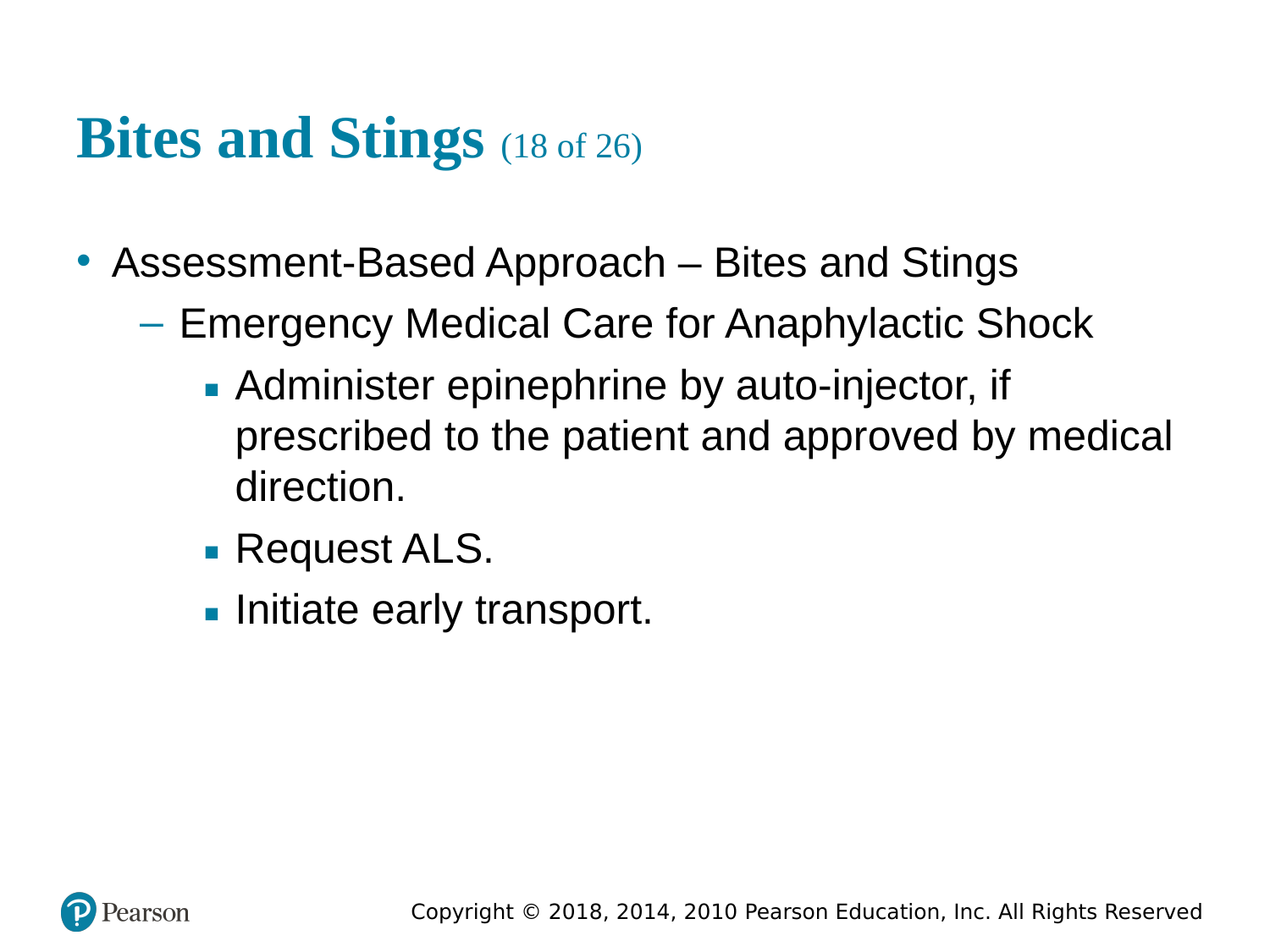

# Bites and Stings (18 of 26)
Assessment-Based Approach – Bites and Stings
Emergency Medical Care for Anaphylactic Shock
Administer epinephrine by auto-injector, if prescribed to the patient and approved by medical direction.
Request A L S.
Initiate early transport.